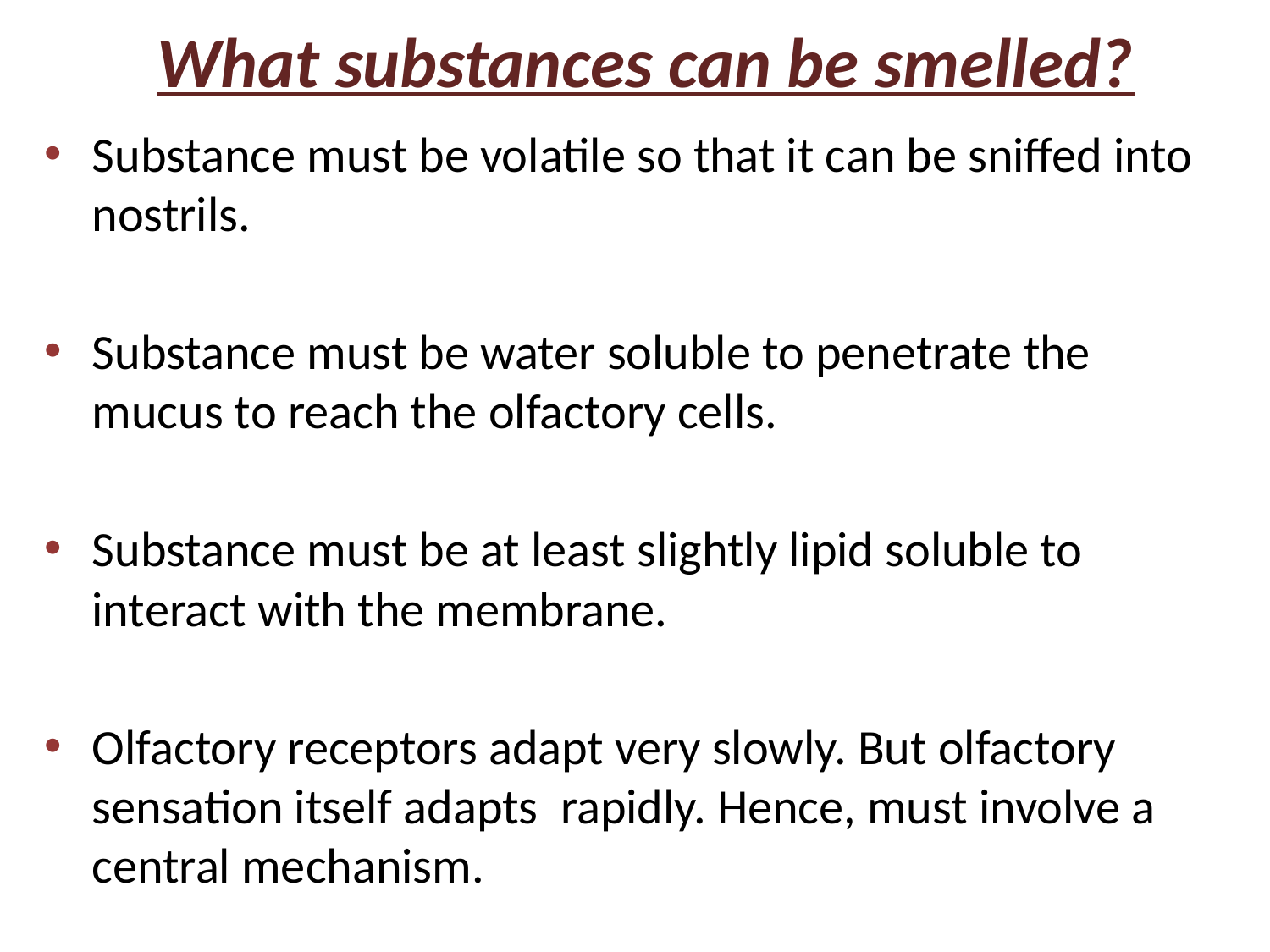

# What substances can be smelled?
Substance must be volatile so that it can be sniffed into nostrils.

Substance must be water soluble to penetrate the mucus to reach the olfactory cells.

Substance must be at least slightly lipid soluble to interact with the membrane.

Olfactory receptors adapt very slowly. But olfactory sensation itself adapts  rapidly. Hence, must involve a central mechanism.